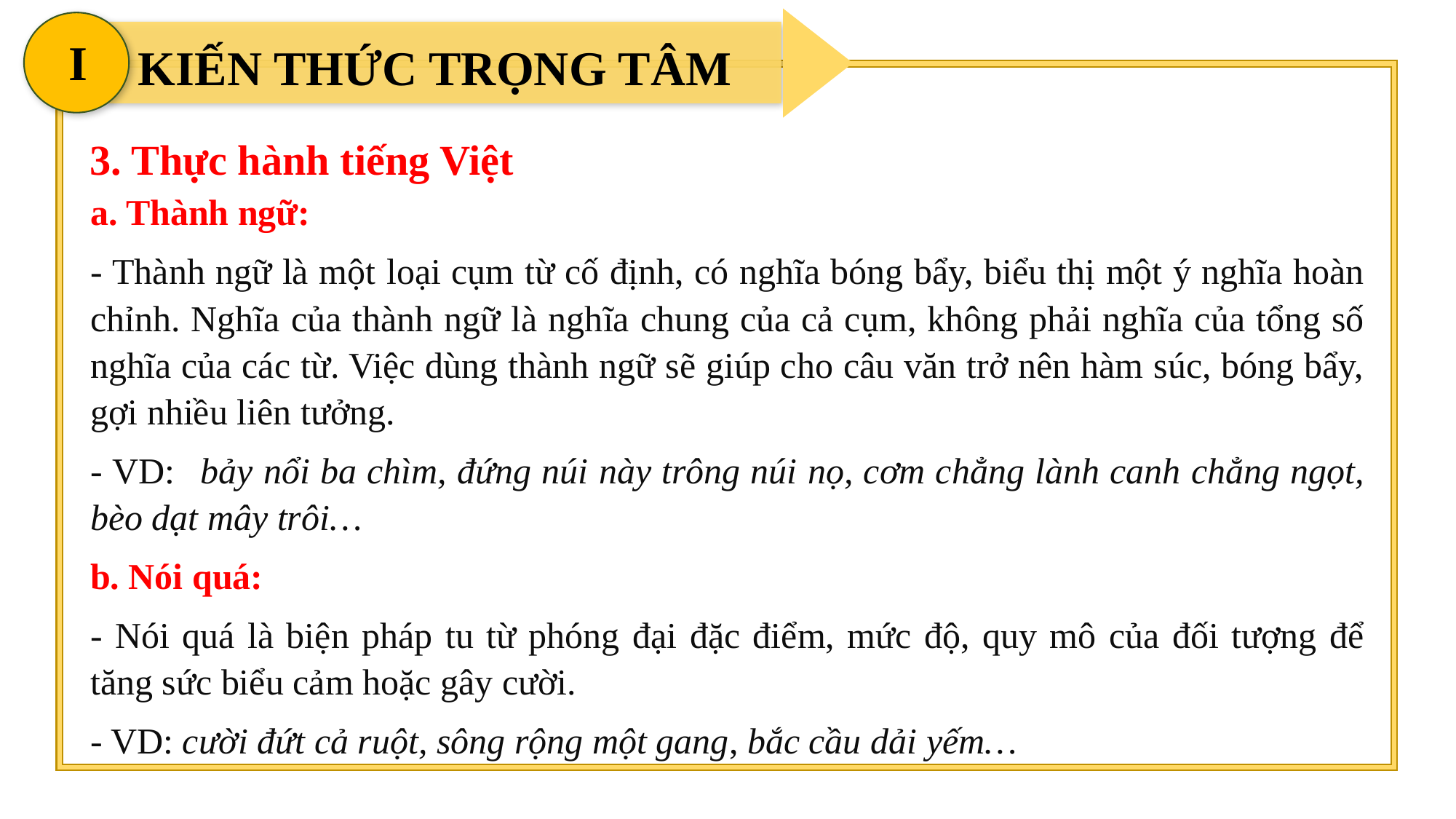

I
 KIẾN THỨC TRỌNG TÂM

3. Thực hành tiếng Việt
a. Thành ngữ:
- Thành ngữ là một loại cụm từ cố định, có nghĩa bóng bẩy, biểu thị một ý nghĩa hoàn chỉnh. Nghĩa của thành ngữ là nghĩa chung của cả cụm, không phải nghĩa của tổng số nghĩa của các từ. Việc dùng thành ngữ sẽ giúp cho câu văn trở nên hàm súc, bóng bẩy, gợi nhiều liên tưởng.
- VD:	bảy nổi ba chìm, đứng núi này trông núi nọ, cơm chẳng lành canh chẳng ngọt, bèo dạt mây trôi…
b. Nói quá:
- Nói quá là biện pháp tu từ phóng đại đặc điểm, mức độ, quy mô của đối tượng để tăng sức biểu cảm hoặc gây cười.
- VD: cười đứt cả ruột, sông rộng một gang, bắc cầu dải yếm…